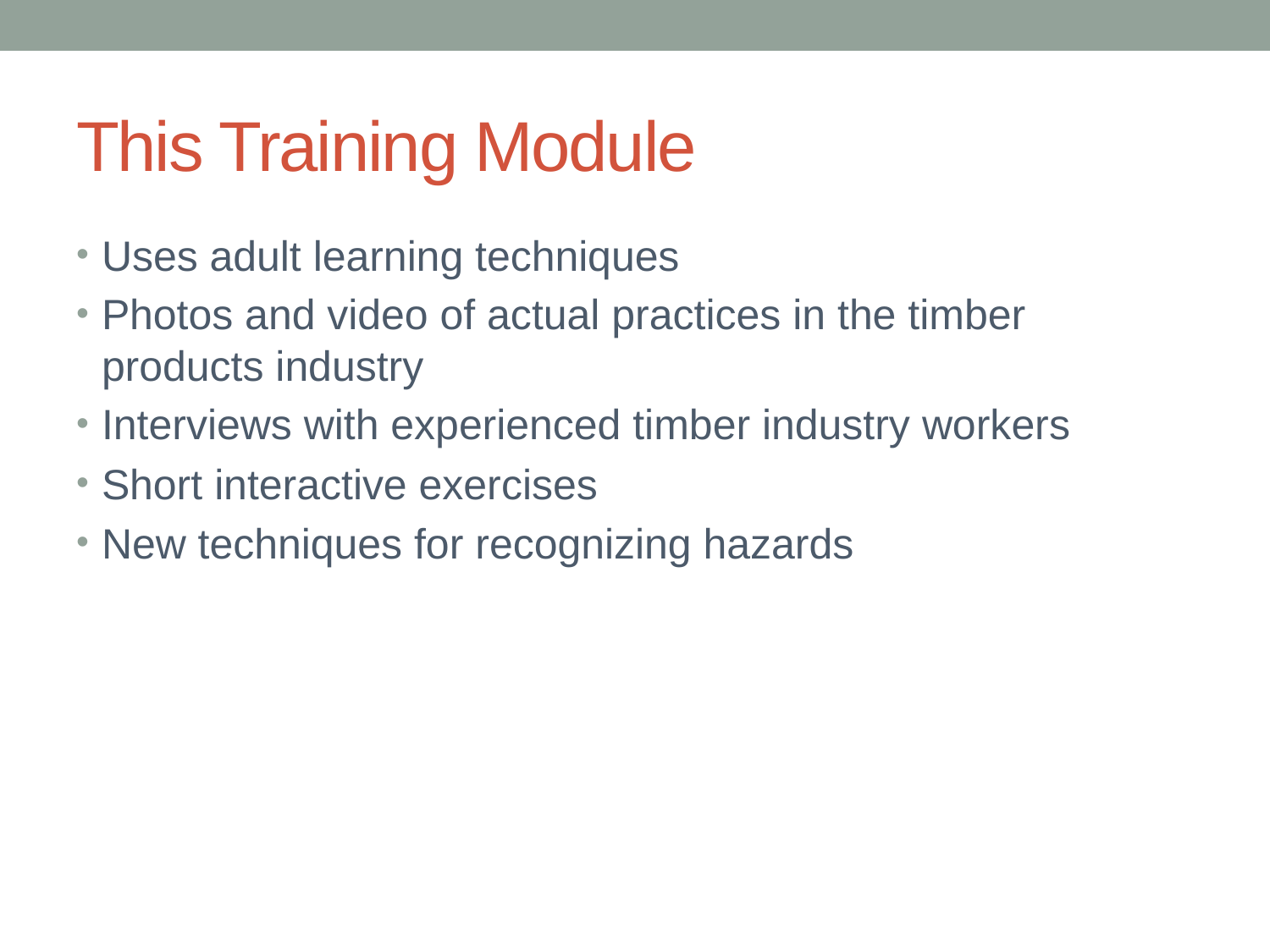

# This Training Module
Uses adult learning techniques
Photos and video of actual practices in the timber products industry
Interviews with experienced timber industry workers
Short interactive exercises
New techniques for recognizing hazards